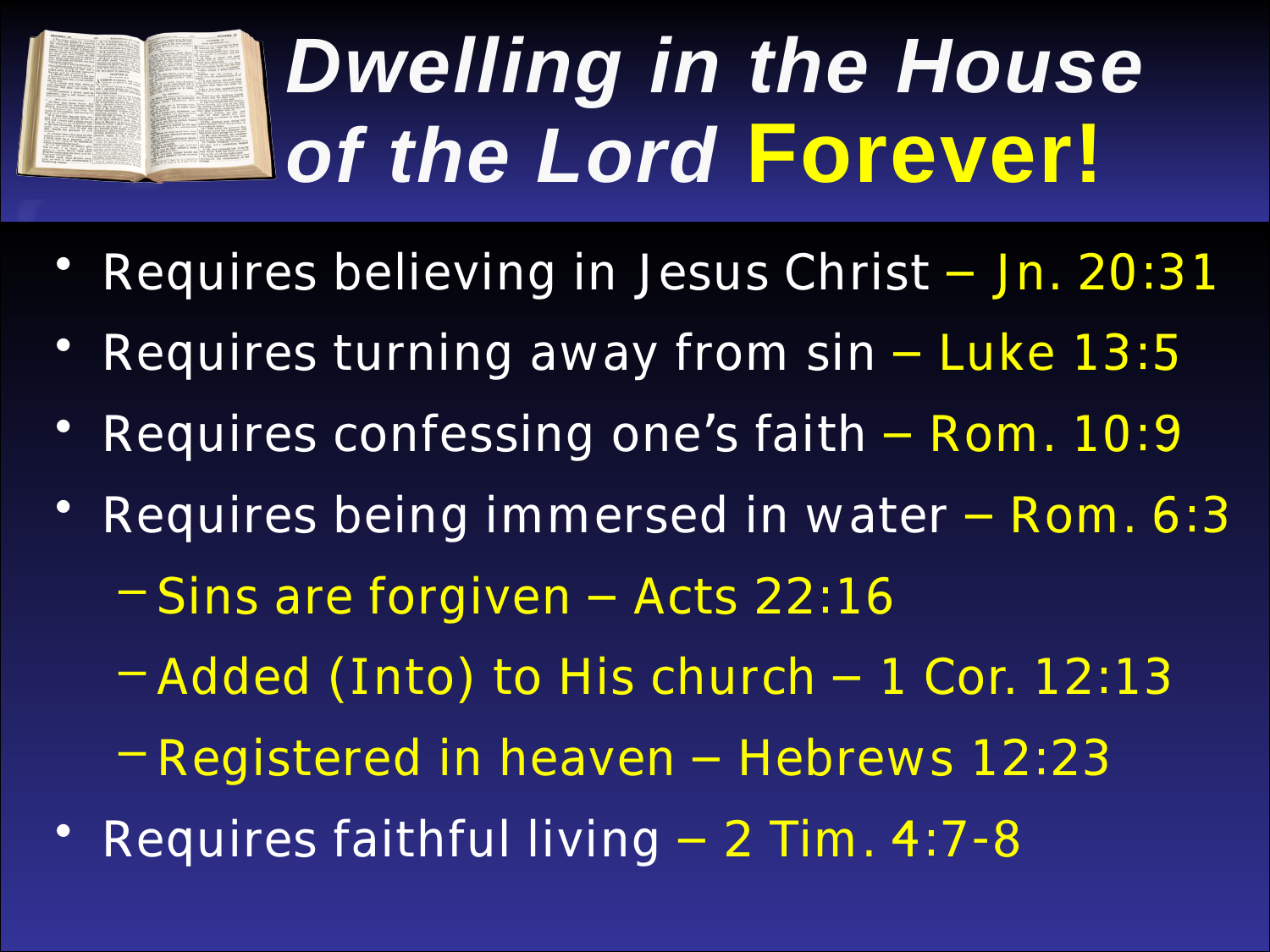

Dwelling in the House
of the Lord Forever!
Requires believing in Jesus Christ – Jn. 20:31
Requires turning away from sin – Luke 13:5
Requires confessing one’s faith – Rom. 10:9
Requires being immersed in water – Rom. 6:3
Sins are forgiven – Acts 22:16
Added (Into) to His church – 1 Cor. 12:13
Registered in heaven – Hebrews 12:23
Requires faithful living – 2 Tim. 4:7-8